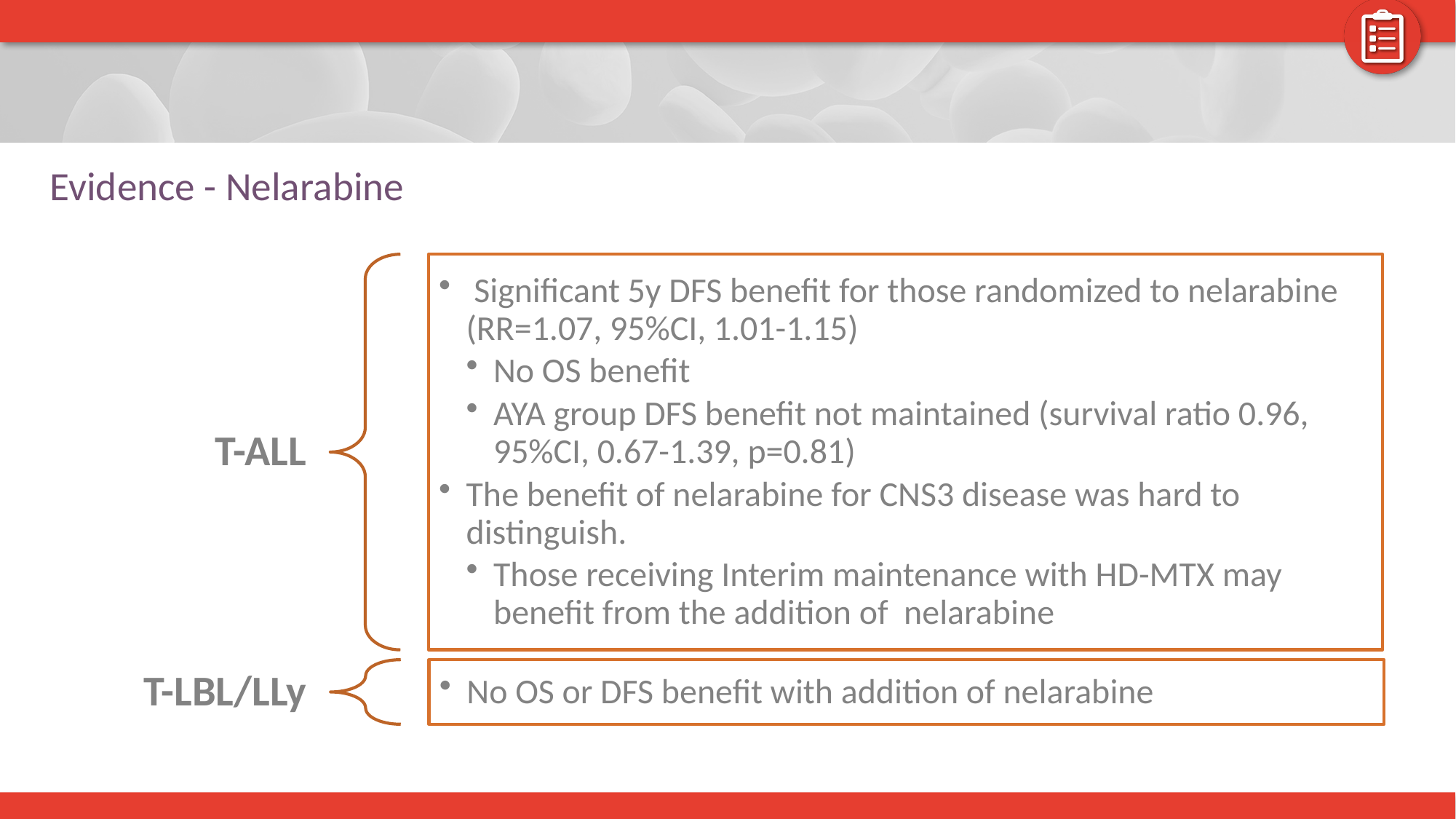

# Evidence - Nelarabine
T-ALL
 Significant 5y DFS benefit for those randomized to nelarabine (RR=1.07, 95%CI, 1.01-1.15)
No OS benefit
AYA group DFS benefit not maintained (survival ratio 0.96, 95%CI, 0.67-1.39, p=0.81)
The benefit of nelarabine for CNS3 disease was hard to distinguish.
Those receiving Interim maintenance with HD-MTX may benefit from the addition of  nelarabine
T-LBL/LLy
No OS or DFS benefit with addition of nelarabine